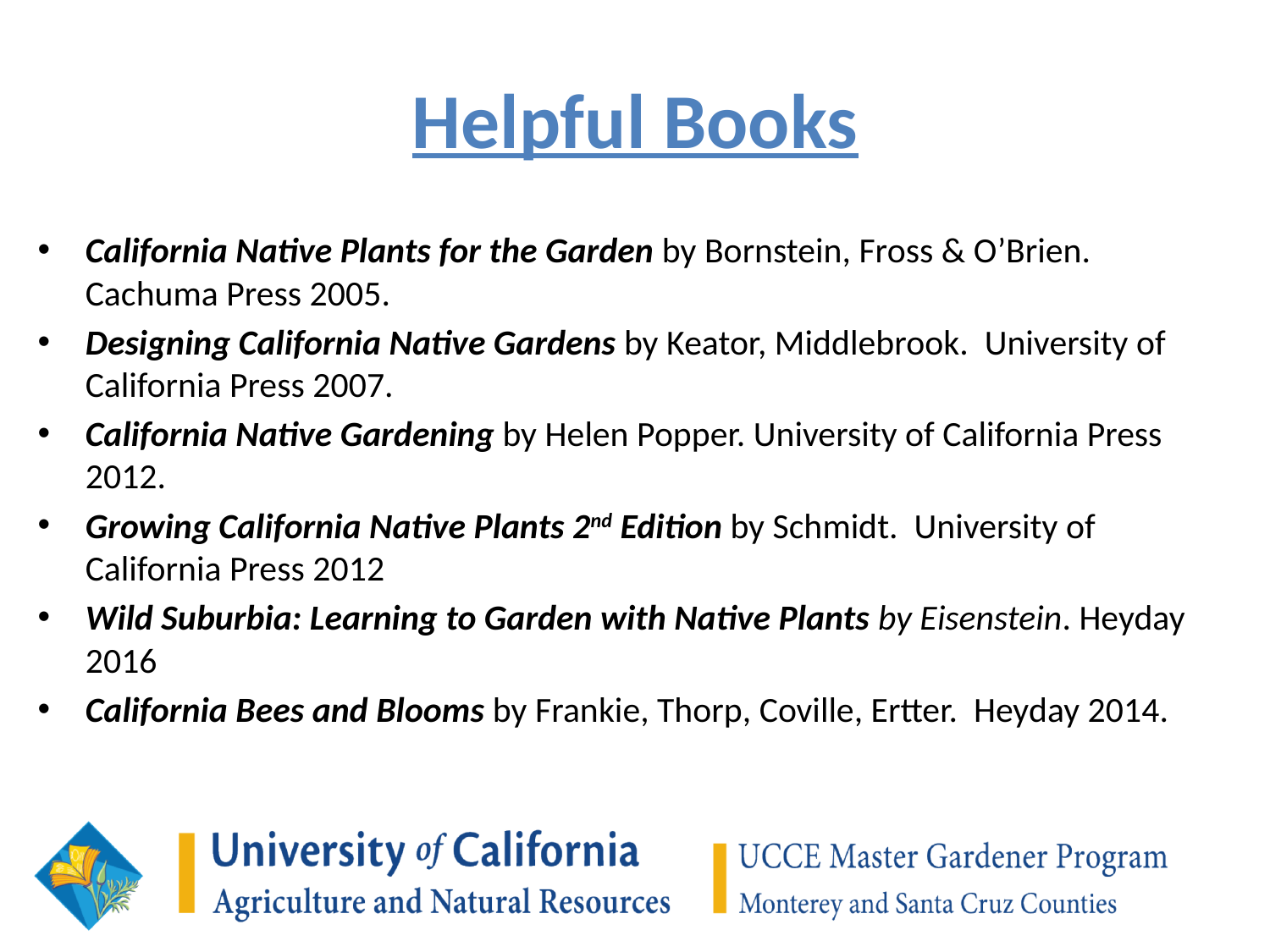

# Helpful Books
California Native Plants for the Garden by Bornstein, Fross & O’Brien. Cachuma Press 2005.
Designing California Native Gardens by Keator, Middlebrook.  University of California Press 2007.
California Native Gardening by Helen Popper. University of California Press 2012.
Growing California Native Plants 2nd Edition by Schmidt.  University of California Press 2012
Wild Suburbia: Learning to Garden with Native Plants by Eisenstein. Heyday 2016
California Bees and Blooms by Frankie, Thorp, Coville, Ertter.  Heyday 2014.